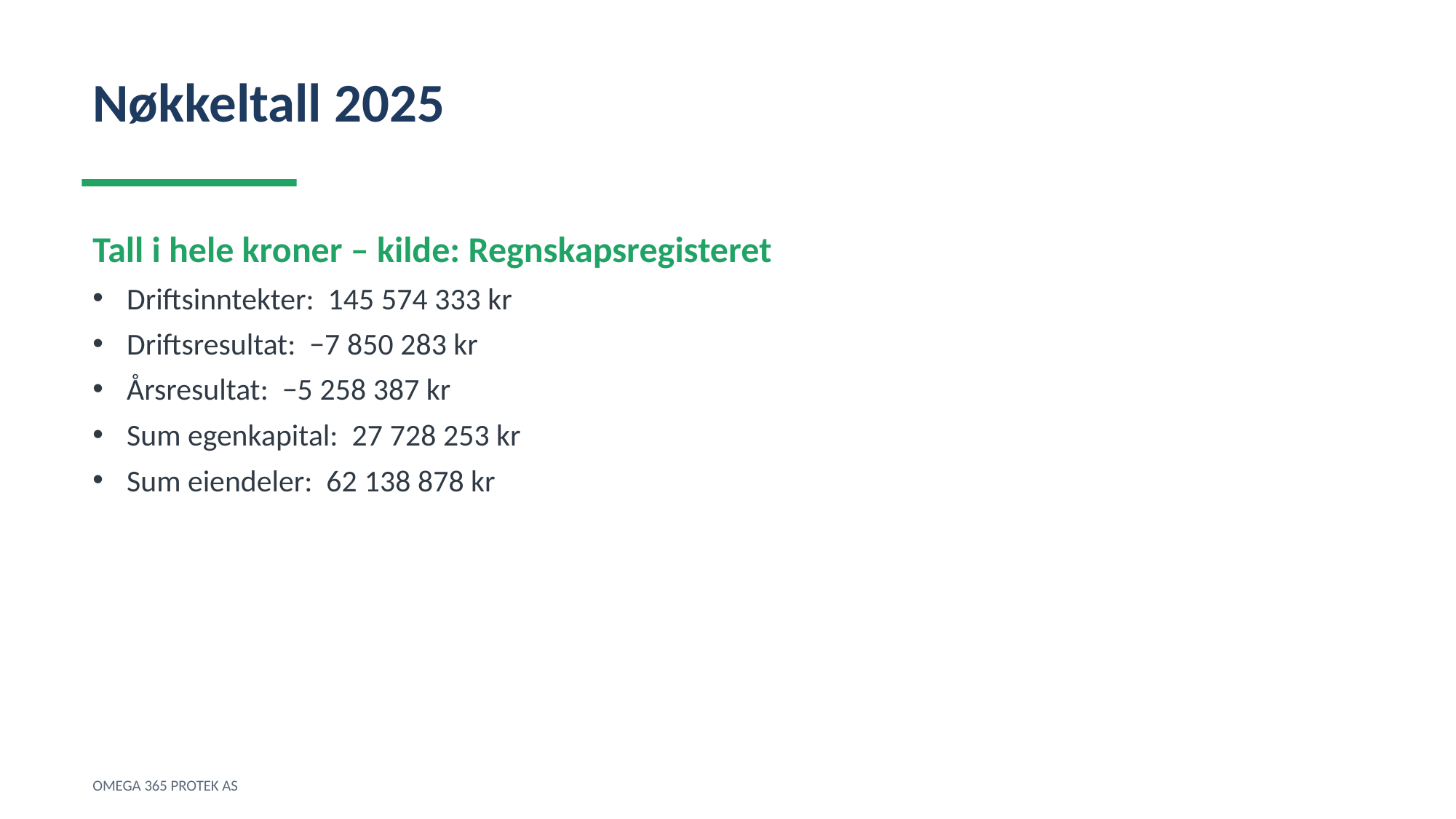

Nøkkeltall 2025

Tall i hele kroner – kilde: Regnskapsregisteret
Driftsinntekter:  145 574 333 kr
Driftsresultat:  −7 850 283 kr
Årsresultat:  −5 258 387 kr
Sum egenkapital:  27 728 253 kr
Sum eiendeler:  62 138 878 kr
OMEGA 365 PROTEK AS